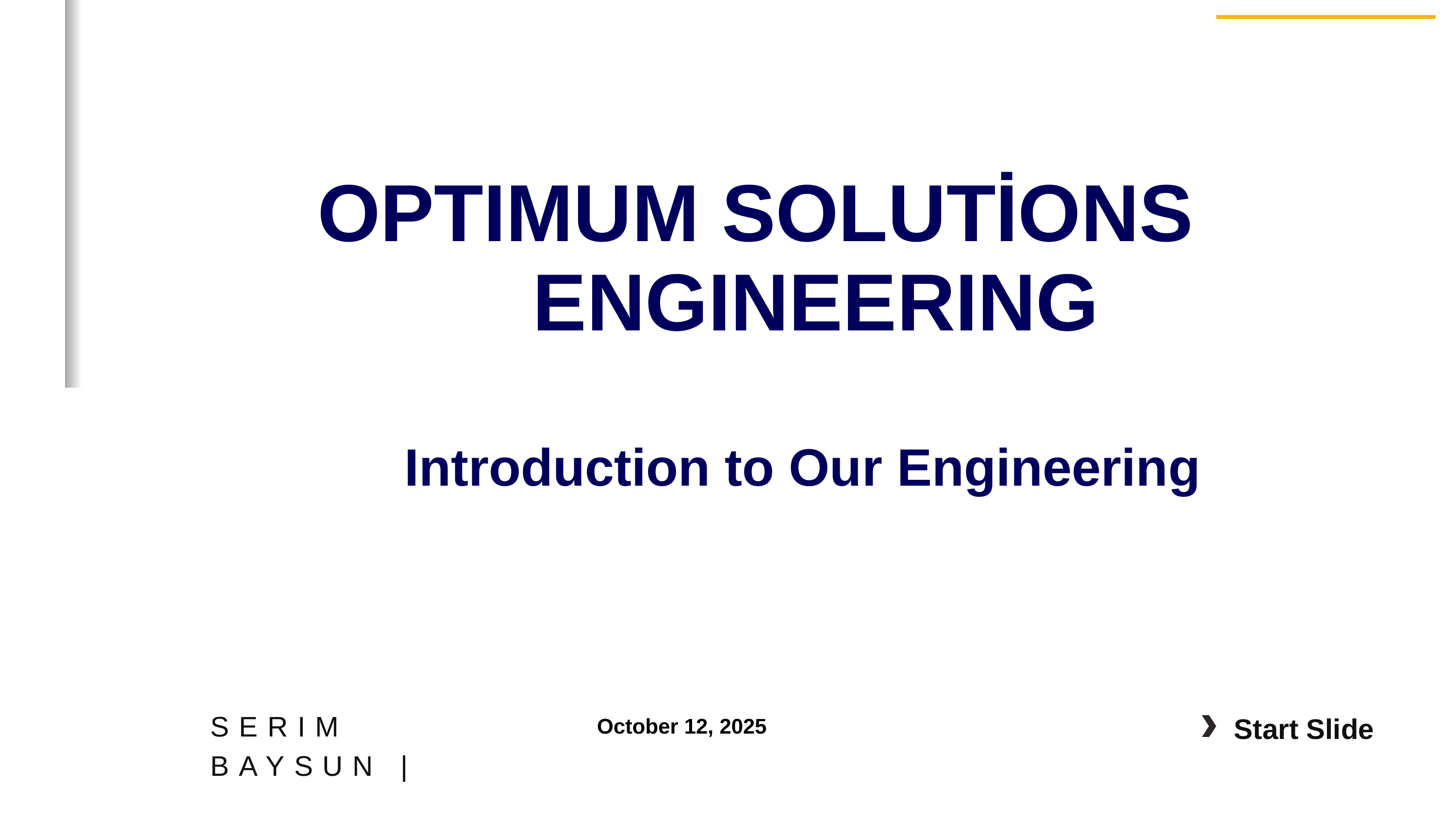

OPTIMUM SOLUTİONS
ENGINEERING
Introduction to Our Engineering
SERIM BAYSUN |
Start Slide
October 12, 2025